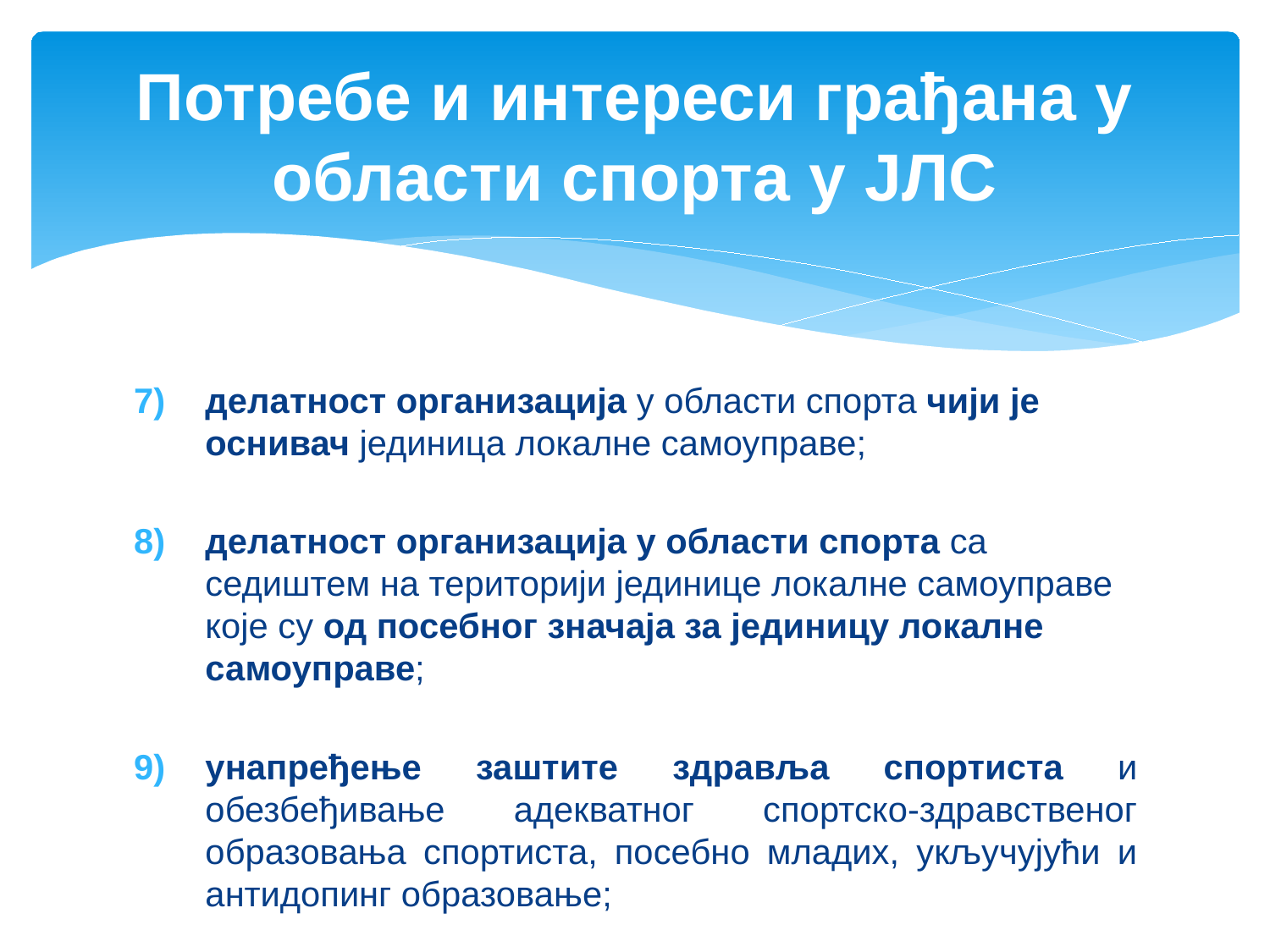

# Потребе и интереси грађана у области спорта у ЈЛС
делатност организација у области спорта чији је оснивач јединица локалне самоуправе;

делатност организација у области спорта са седиштем на територији јединице локалне самоуправе које су од посебног значаја за јединицу локалне самоуправе;

унапређење заштите здравља спортиста и обезбеђивање адекватног спортско-здравственог образовања спортиста, посебно младих, укључујући и антидопинг образовање;